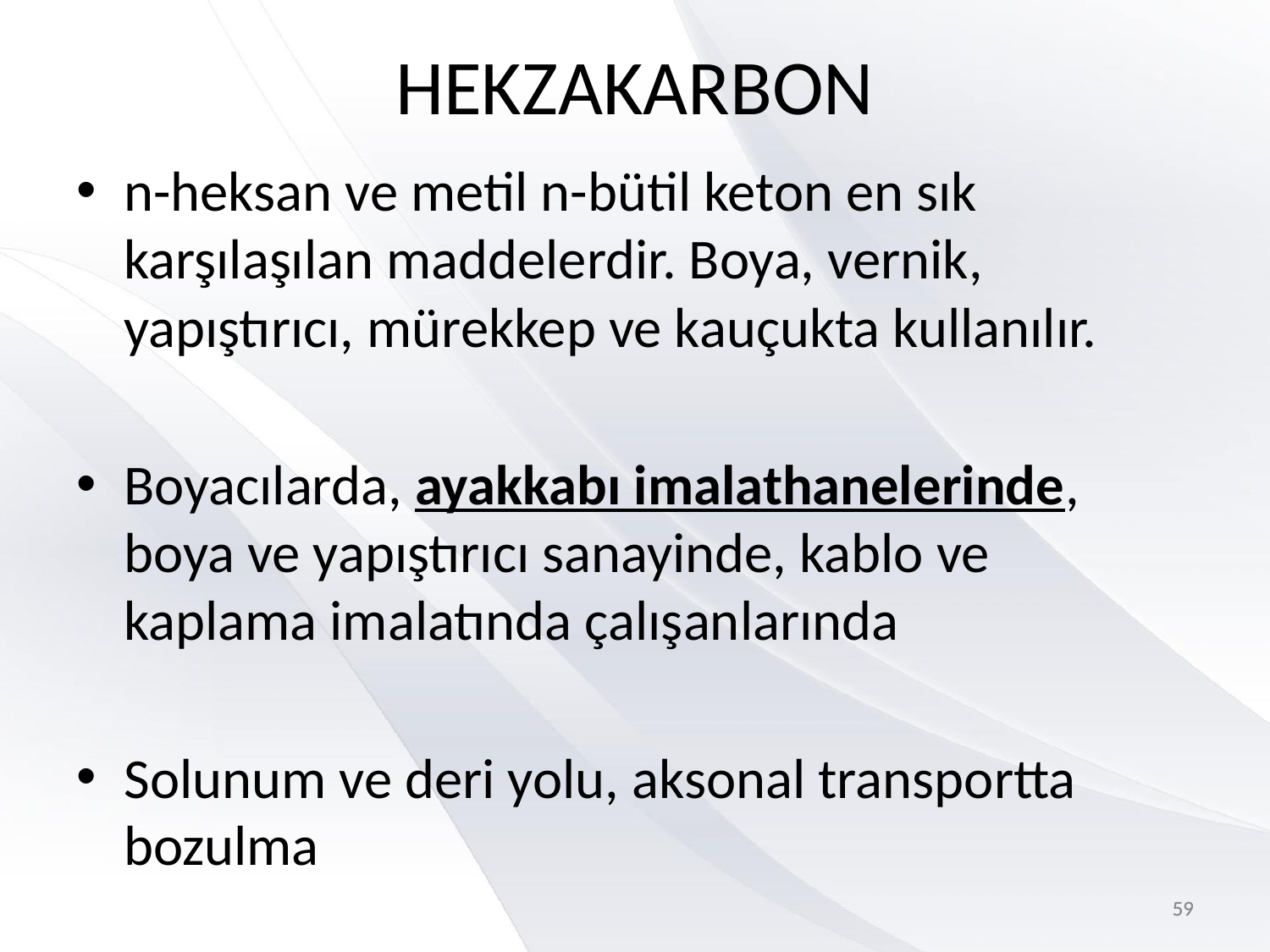

# HEKZAKARBON
n-heksan ve metil n-bütil keton en sık karşılaşılan maddelerdir. Boya, vernik, yapıştırıcı, mürekkep ve kauçukta kullanılır.

Boyacılarda, ayakkabı imalathanelerinde, boya ve yapıştırıcı sanayinde, kablo ve kaplama imalatında çalışanlarında

Solunum ve deri yolu, aksonal transportta bozulma

Distal sensorimotor aksonal polinöropati (PNP) ve yer yer demiyelnizasyon

Optik nöropati, fasiyal uyuşukluk

59
59